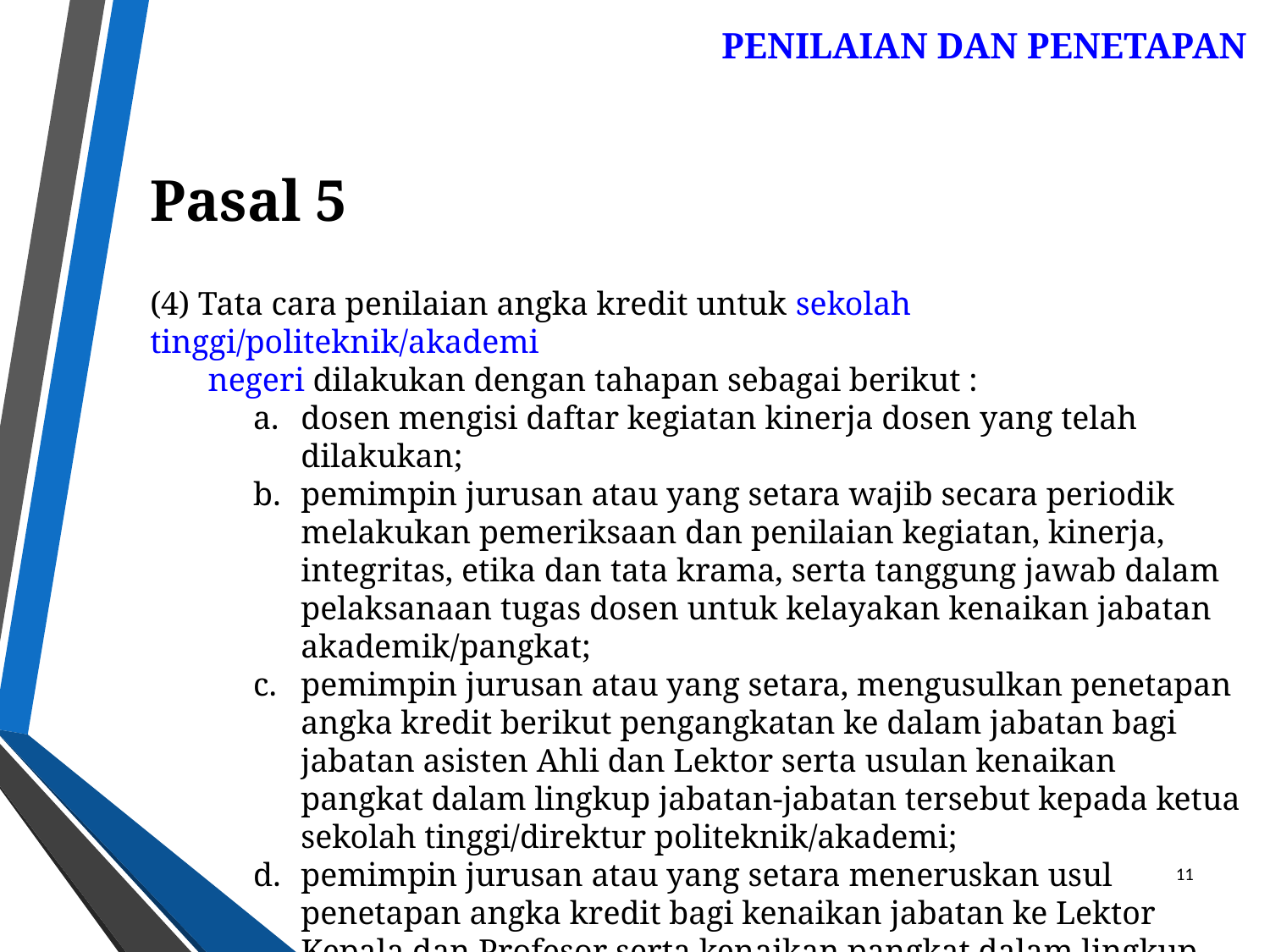

PENILAIAN DAN PENETAPAN
Pasal 5

(4) Tata cara penilaian angka kredit untuk sekolah tinggi/politeknik/akademi
       negeri dilakukan dengan tahapan sebagai berikut :
dosen mengisi daftar kegiatan kinerja dosen yang telah dilakukan;
pemimpin jurusan atau yang setara wajib secara periodik melakukan pemeriksaan dan penilaian kegiatan, kinerja, integritas, etika dan tata krama, serta tanggung jawab dalam pelaksanaan tugas dosen untuk kelayakan kenaikan jabatan akademik/pangkat;
pemimpin jurusan atau yang setara, mengusulkan penetapan angka kredit berikut pengangkatan ke dalam jabatan bagi jabatan asisten Ahli dan Lektor serta usulan kenaikan pangkat dalam lingkup jabatan-jabatan tersebut kepada ketua sekolah tinggi/direktur politeknik/akademi;
pemimpin jurusan atau yang setara meneruskan usul penetapan angka kredit bagi kenaikan jabatan ke Lektor Kepala dan Profesor serta kenaikan pangkat dalam lingkup jabatan-jabatan tersebut kepada ketua sekolah tinggi/direktur politeknik/akademi;
11